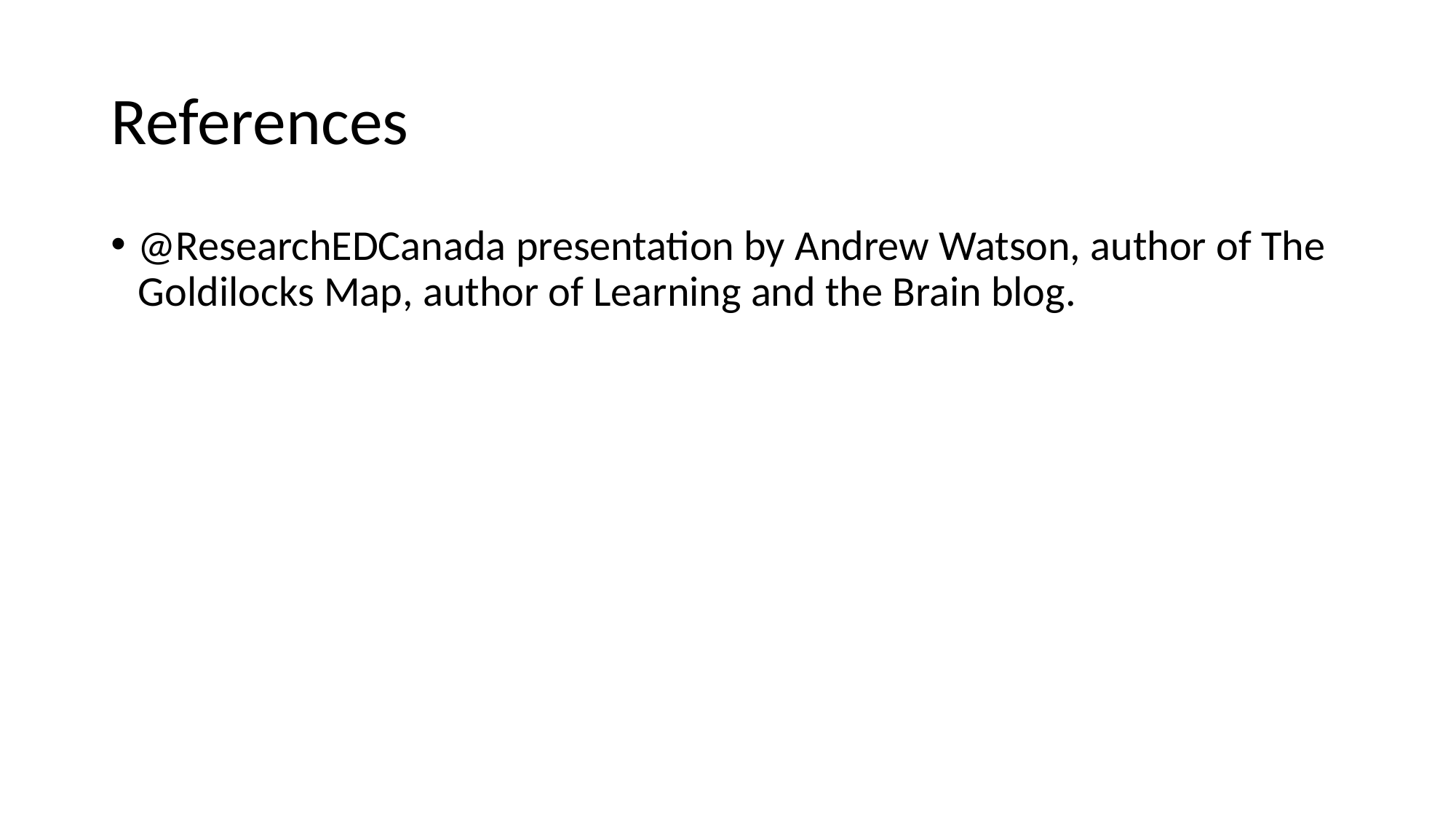

# References
@ResearchEDCanada presentation by Andrew Watson, author of The Goldilocks Map, author of Learning and the Brain blog.